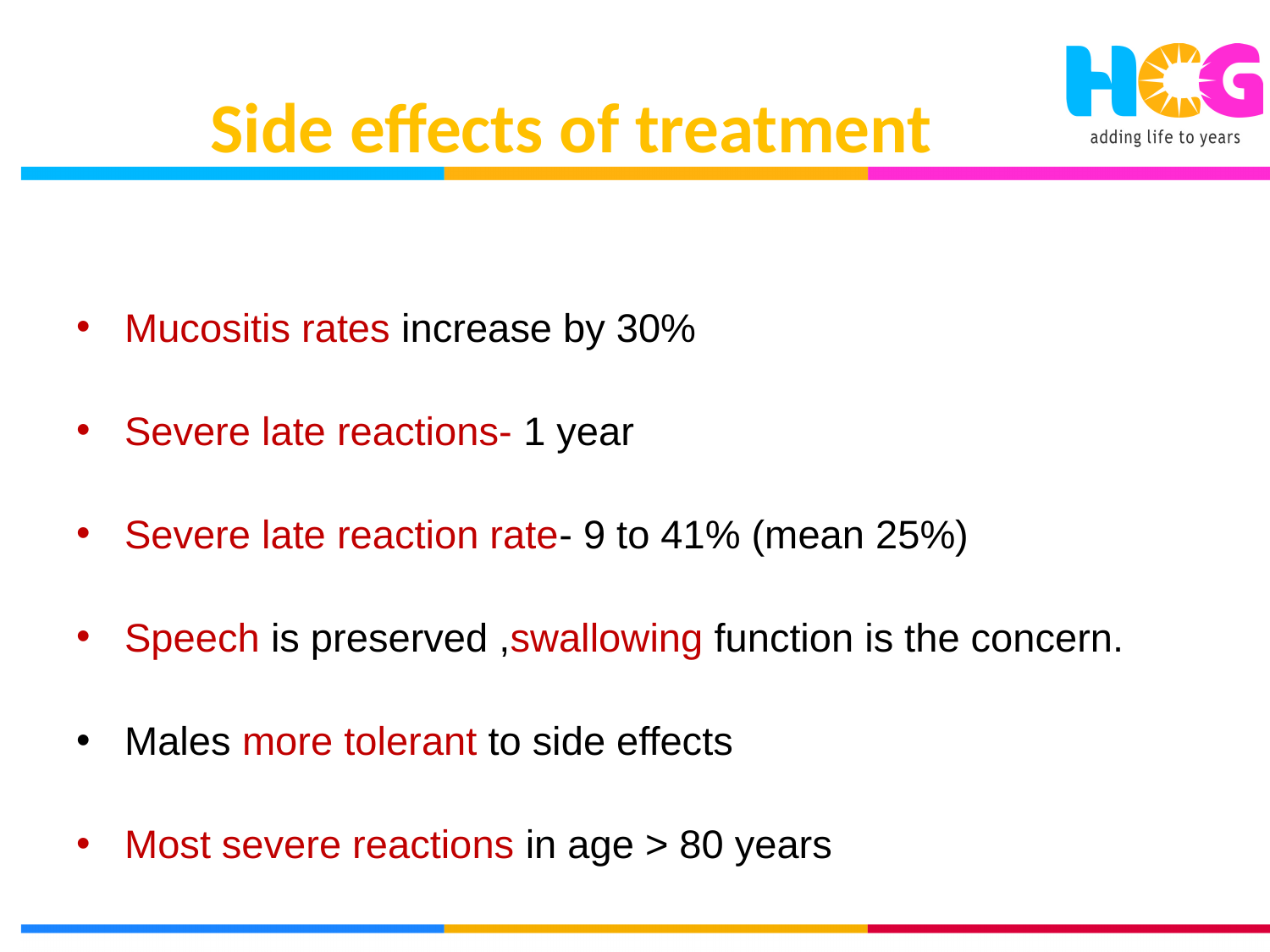

Side effects of treatment
Mucositis rates increase by 30%
Severe late reactions- 1 year
Severe late reaction rate- 9 to 41% (mean 25%)
Speech is preserved ,swallowing function is the concern.
Males more tolerant to side effects
Most severe reactions in age > 80 years